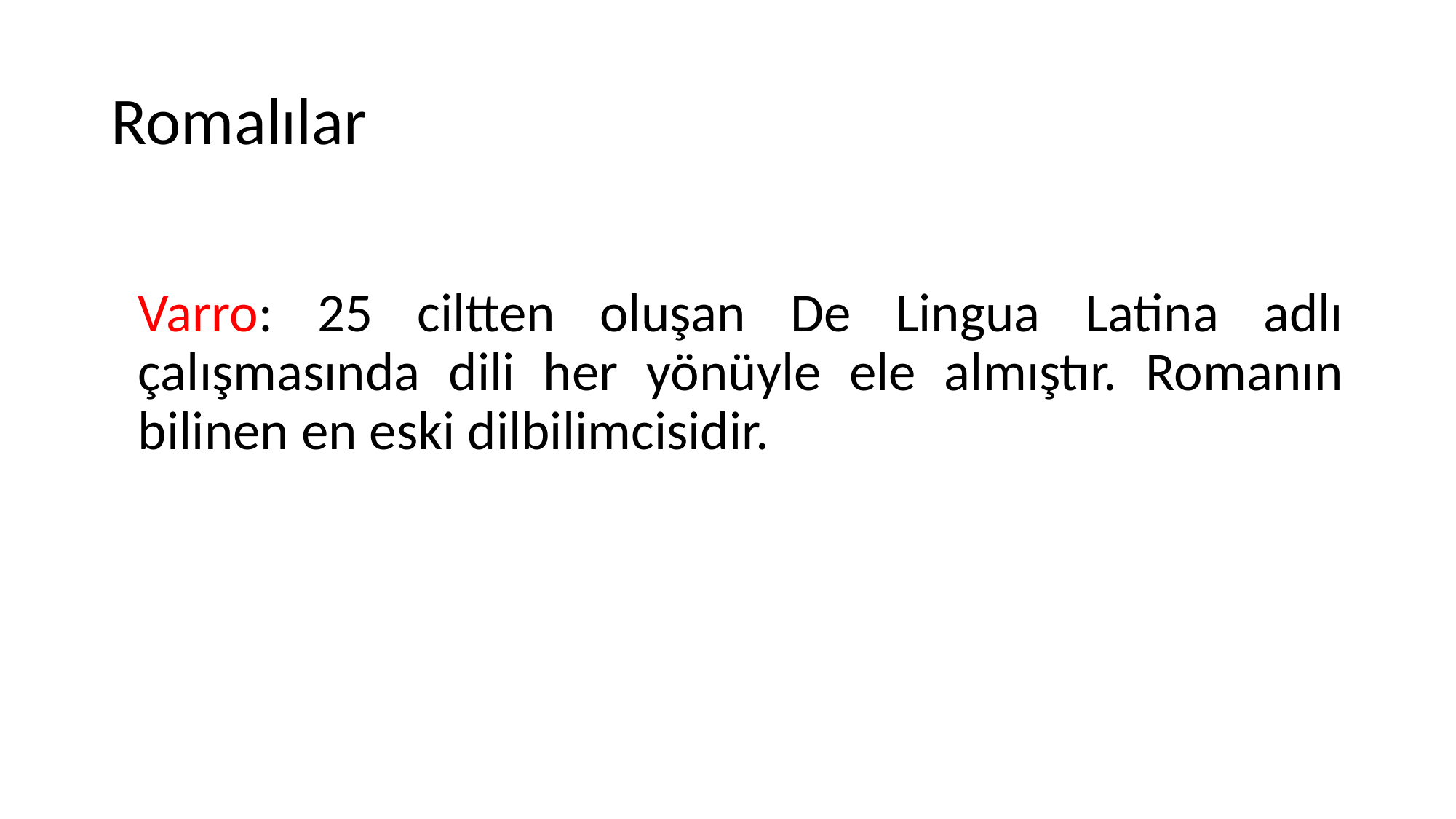

# Romalılar

	Varro: 25 ciltten oluşan De Lingua Latina adlı çalışmasında dili her yönüyle ele almıştır. Romanın bilinen en eski dilbilimcisidir.